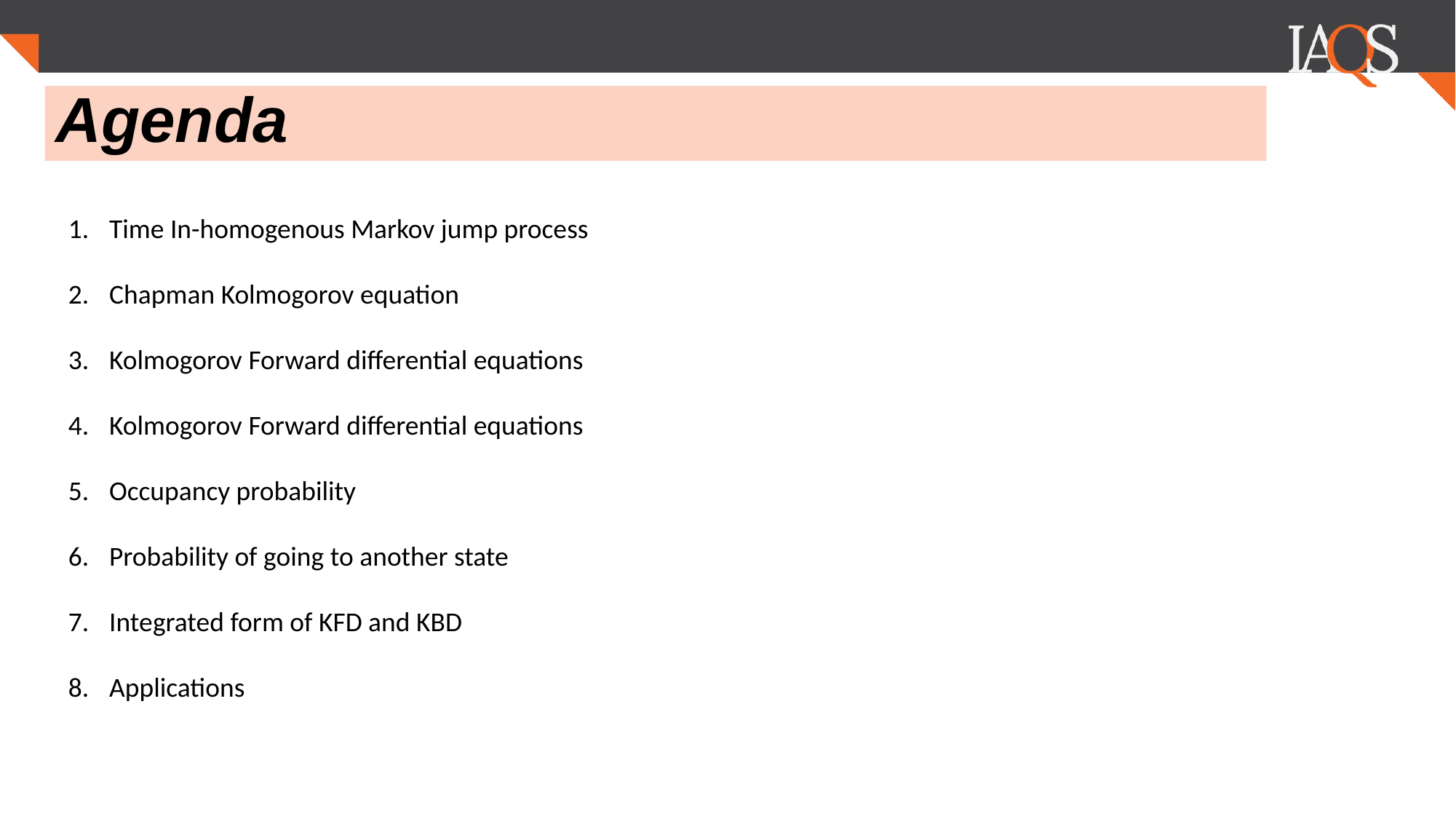

# Agenda

Time In-homogenous Markov jump process

Chapman Kolmogorov equation

Kolmogorov Forward differential equations

Kolmogorov Forward differential equations

Occupancy probability

Probability of going to another state

Integrated form of KFD and KBD

Applications